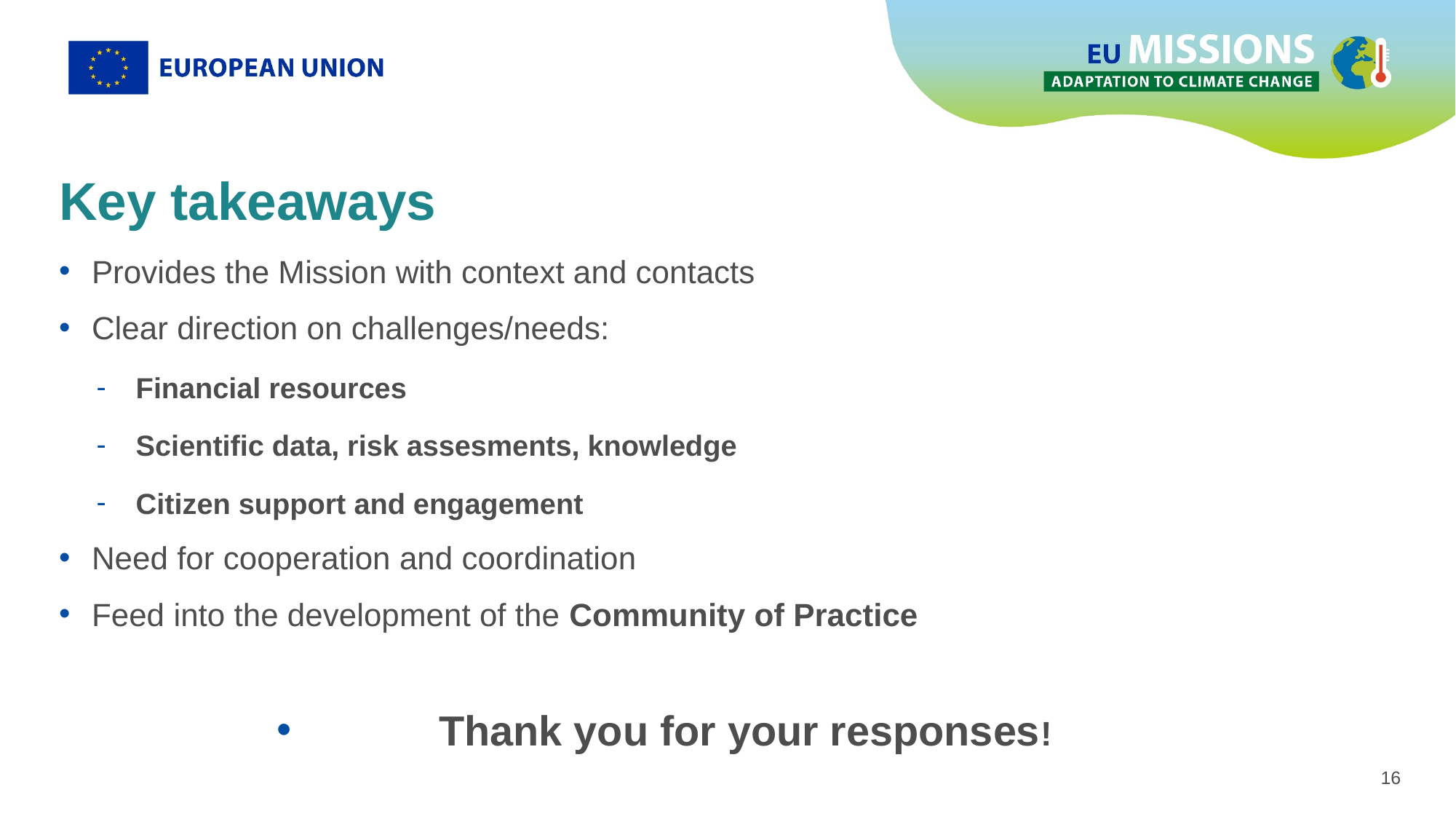

# Key takeaways
Provides the Mission with context and contacts
Clear direction on challenges/needs:
Financial resources
Scientific data, risk assesments, knowledge
Citizen support and engagement
Need for cooperation and coordination
Feed into the development of the Community of Practice

Thank you for your responses!